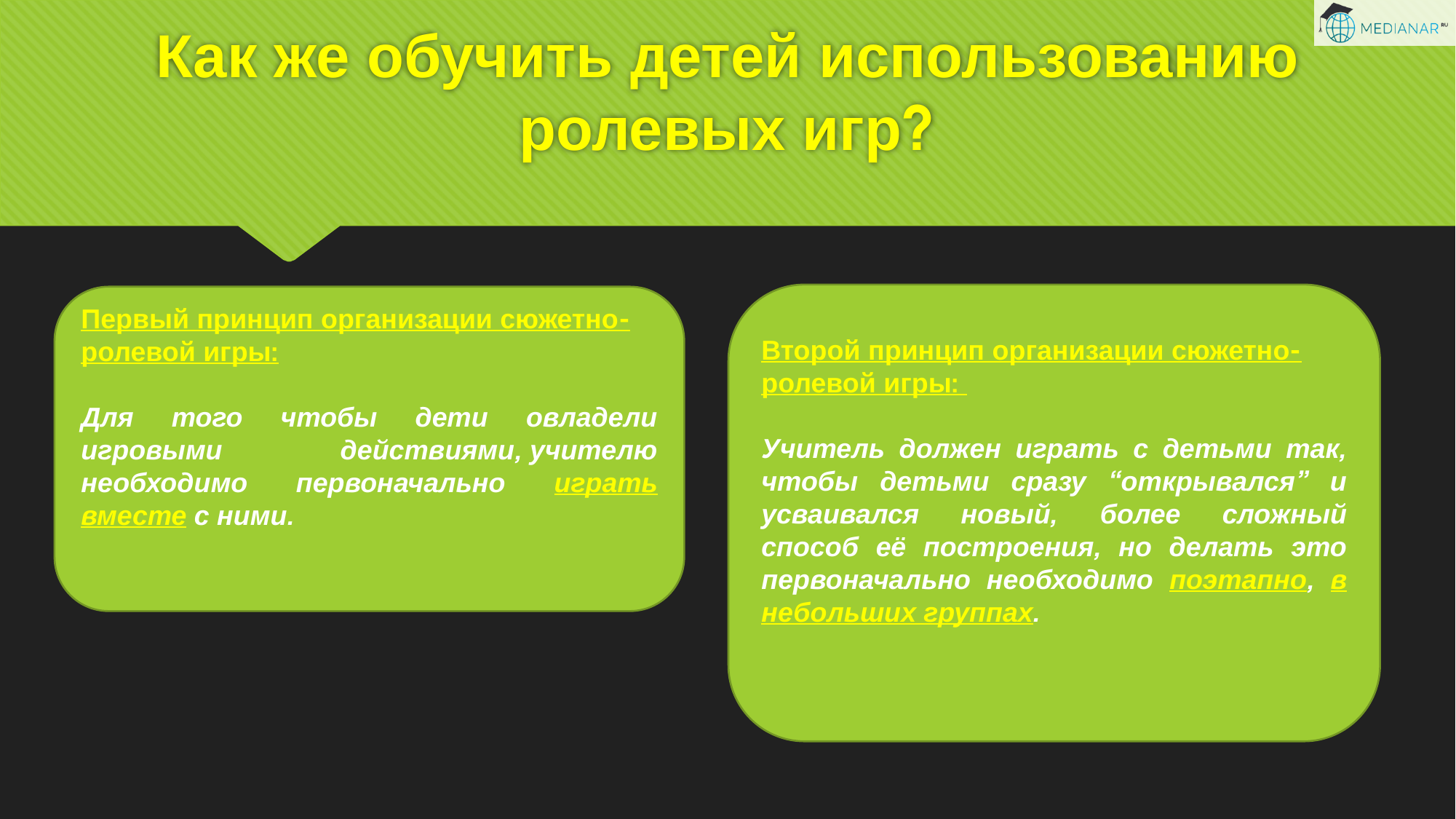

# Как же обучить детей использованию ролевых игр?
Второй принцип организации сюжетно-ролевой игры:

Учитель должен играть с детьми так, чтобы детьми сразу “открывался” и усваивался новый, более сложный способ её построения, но делать это первоначально необходимо поэтапно, в небольших группах.

Первый принцип организации сюжетно-ролевой игры:

Для того чтобы дети овладели игровыми действиями, учителю необходимо первоначально играть вместе с ними.